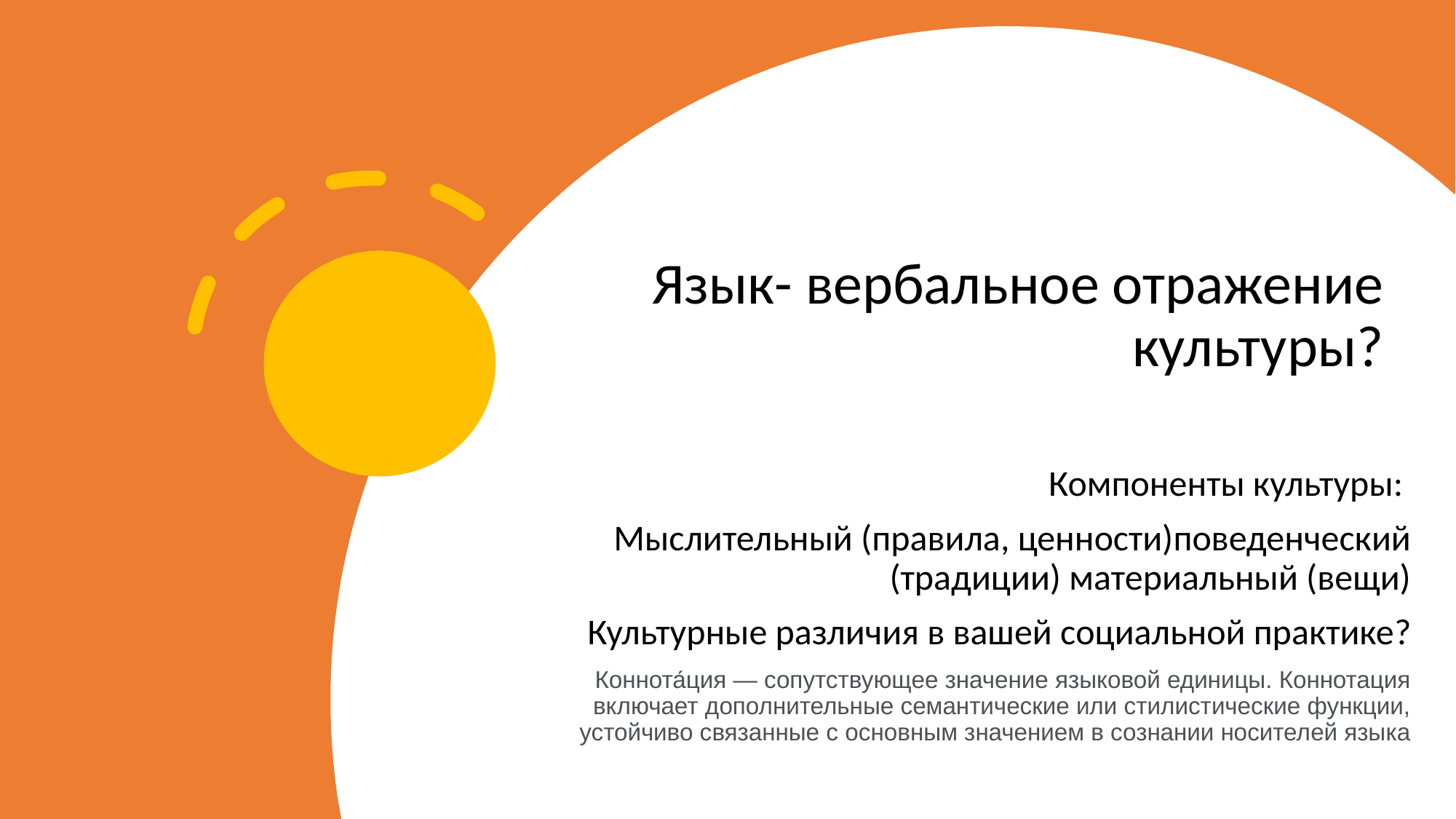

# Язык- вербальное отражение культуры?

Компоненты культуры:
Мыслительный (правила, ценности)поведенческий (традиции) материальный (вещи)
Культурные различия в вашей социальной практике?
Коннота́ция — сопутствующее значение языковой единицы. Коннотация включает дополнительные семантические или стилистические функции, устойчиво связанные с основным значением в сознании носителей языка